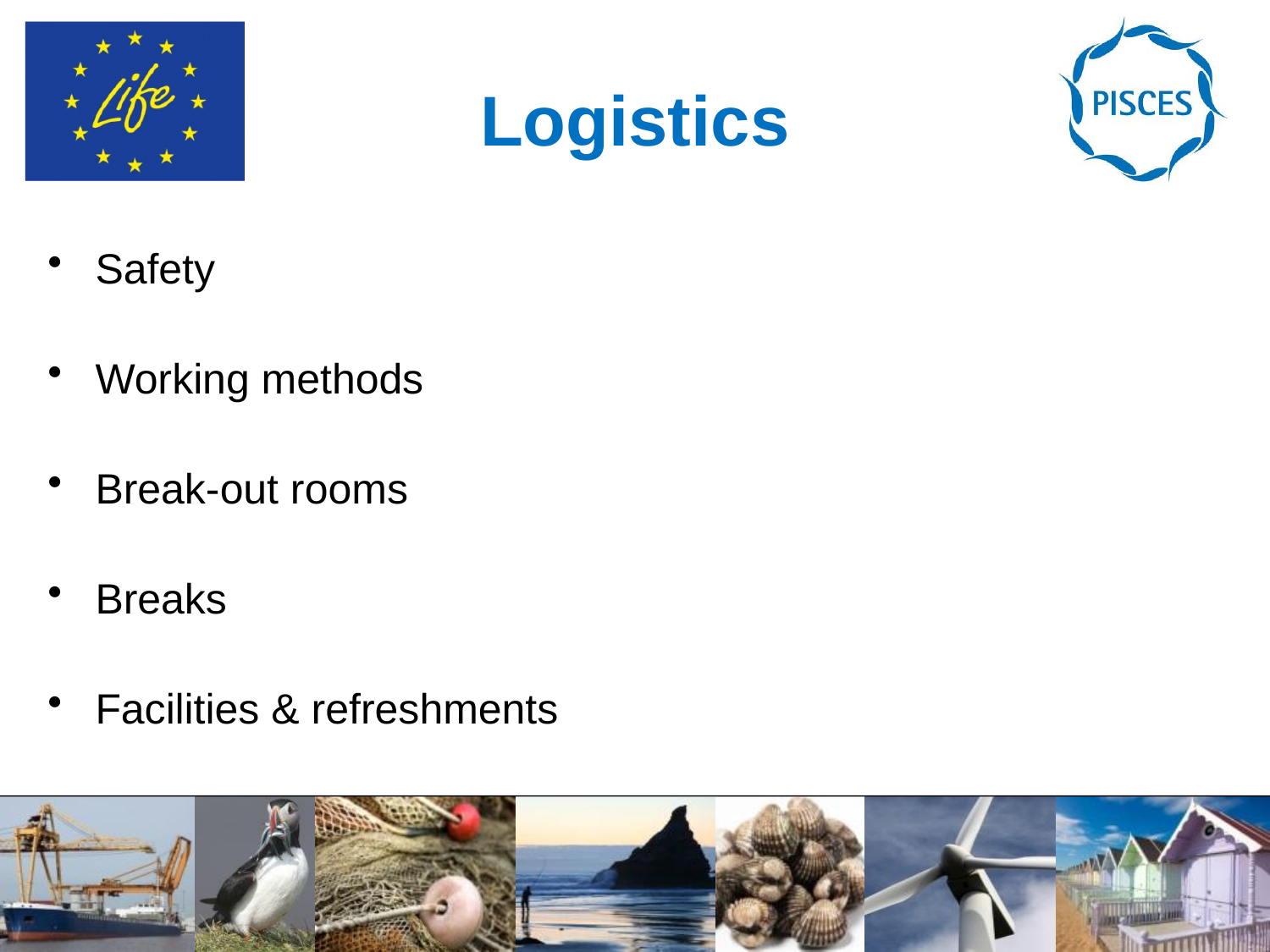

# Logistics

Safety
Working methods
Break-out rooms
Breaks
Facilities & refreshments